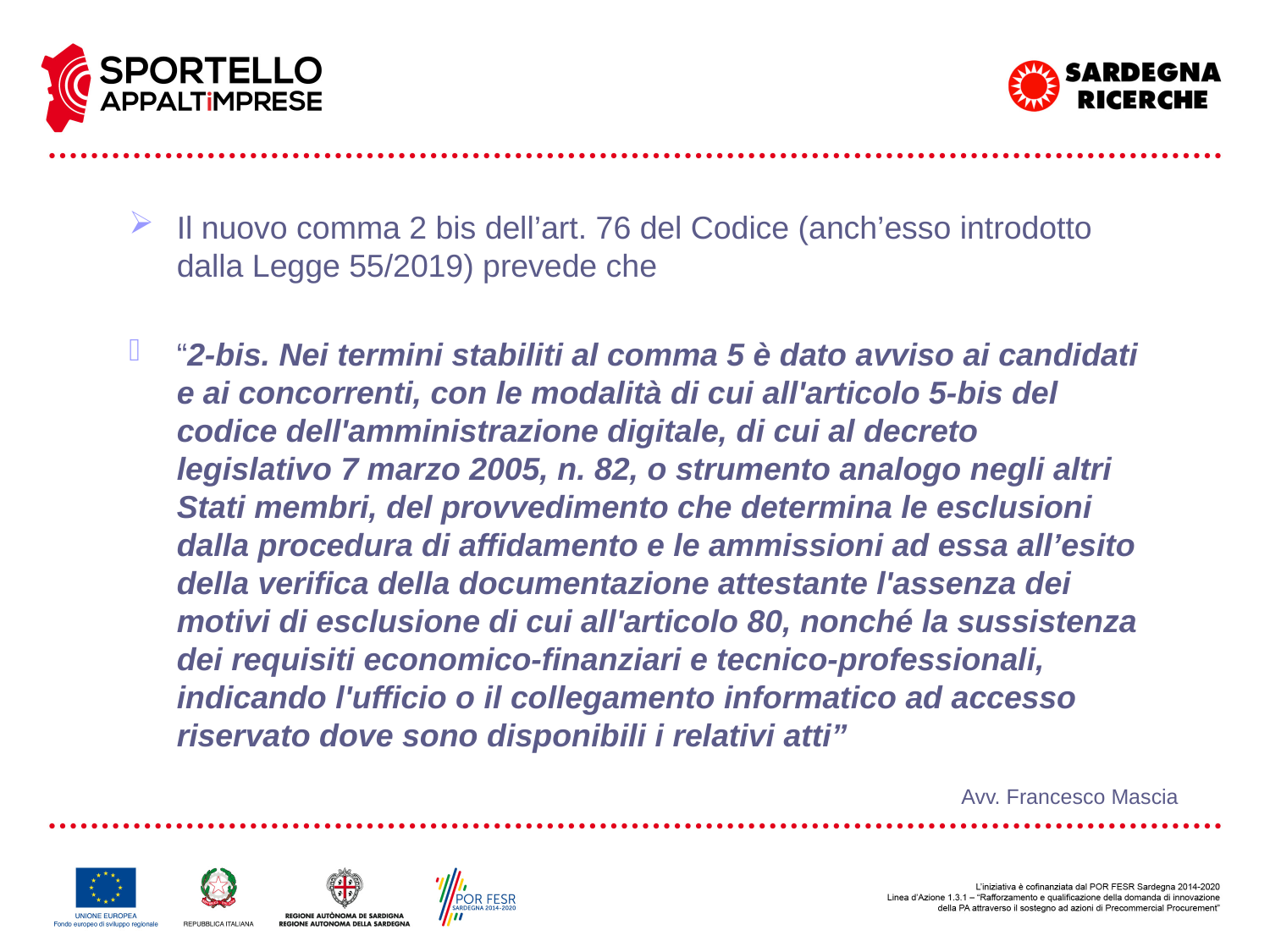

Il nuovo comma 2 bis dell’art. 76 del Codice (anch’esso introdotto dalla Legge 55/2019) prevede che

“2-bis. Nei termini stabiliti al comma 5 è dato avviso ai candidati e ai concorrenti, con le modalità di cui all'articolo 5-bis del codice dell'amministrazione digitale, di cui al decreto legislativo 7 marzo 2005, n. 82, o strumento analogo negli altri Stati membri, del provvedimento che determina le esclusioni dalla procedura di affidamento e le ammissioni ad essa all’esito della verifica della documentazione attestante l'assenza dei motivi di esclusione di cui all'articolo 80, nonché la sussistenza dei requisiti economico-finanziari e tecnico-professionali, indicando l'ufficio o il collegamento informatico ad accesso riservato dove sono disponibili i relativi atti”

Avv. Francesco Mascia